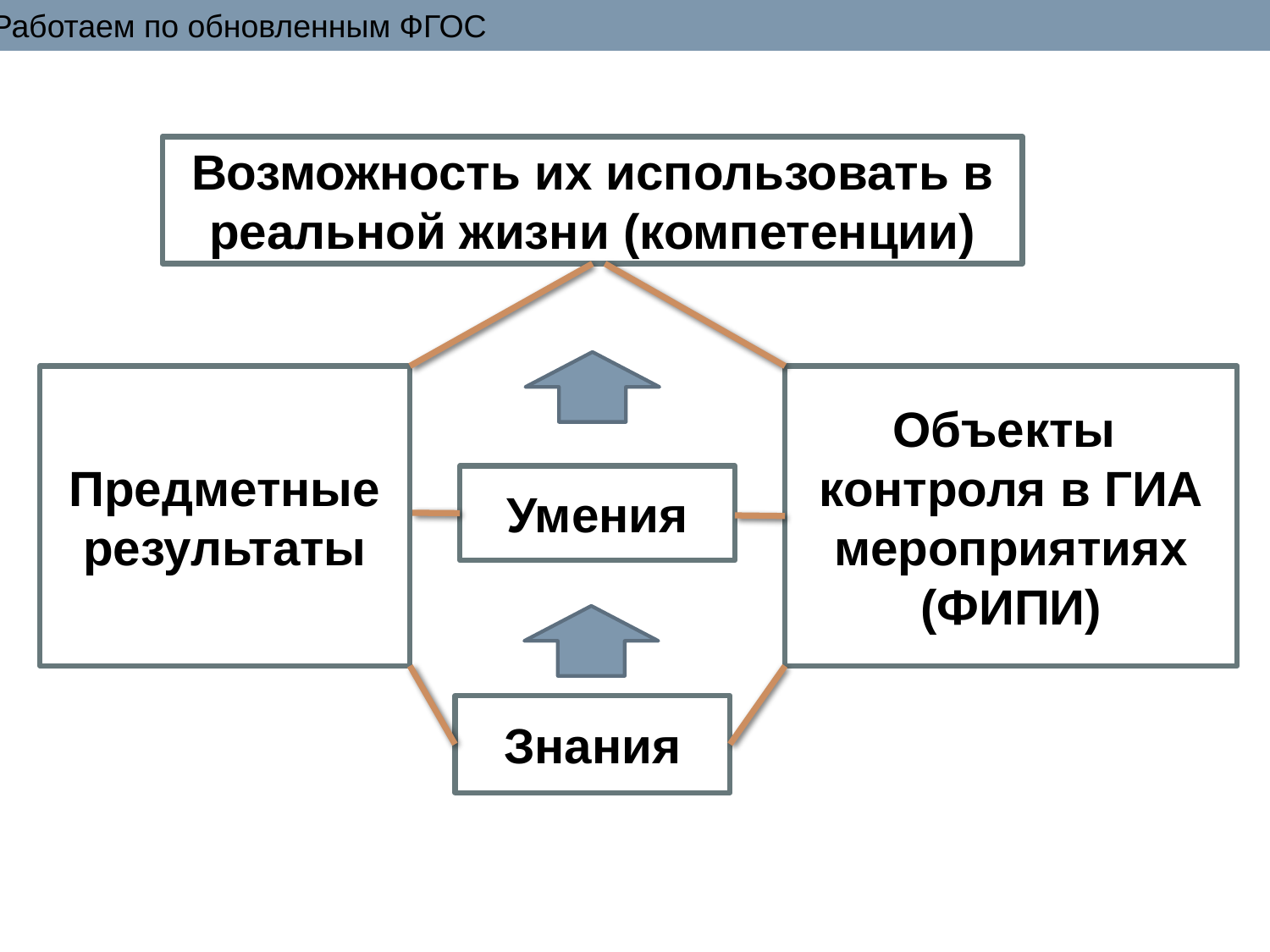

Работаем по обновленным ФГОС
Возможность их использовать в реальной жизни (компетенции)

Предметные результаты
Объекты
контроля в ГИА мероприятиях (ФИПИ)
Умения

Знания